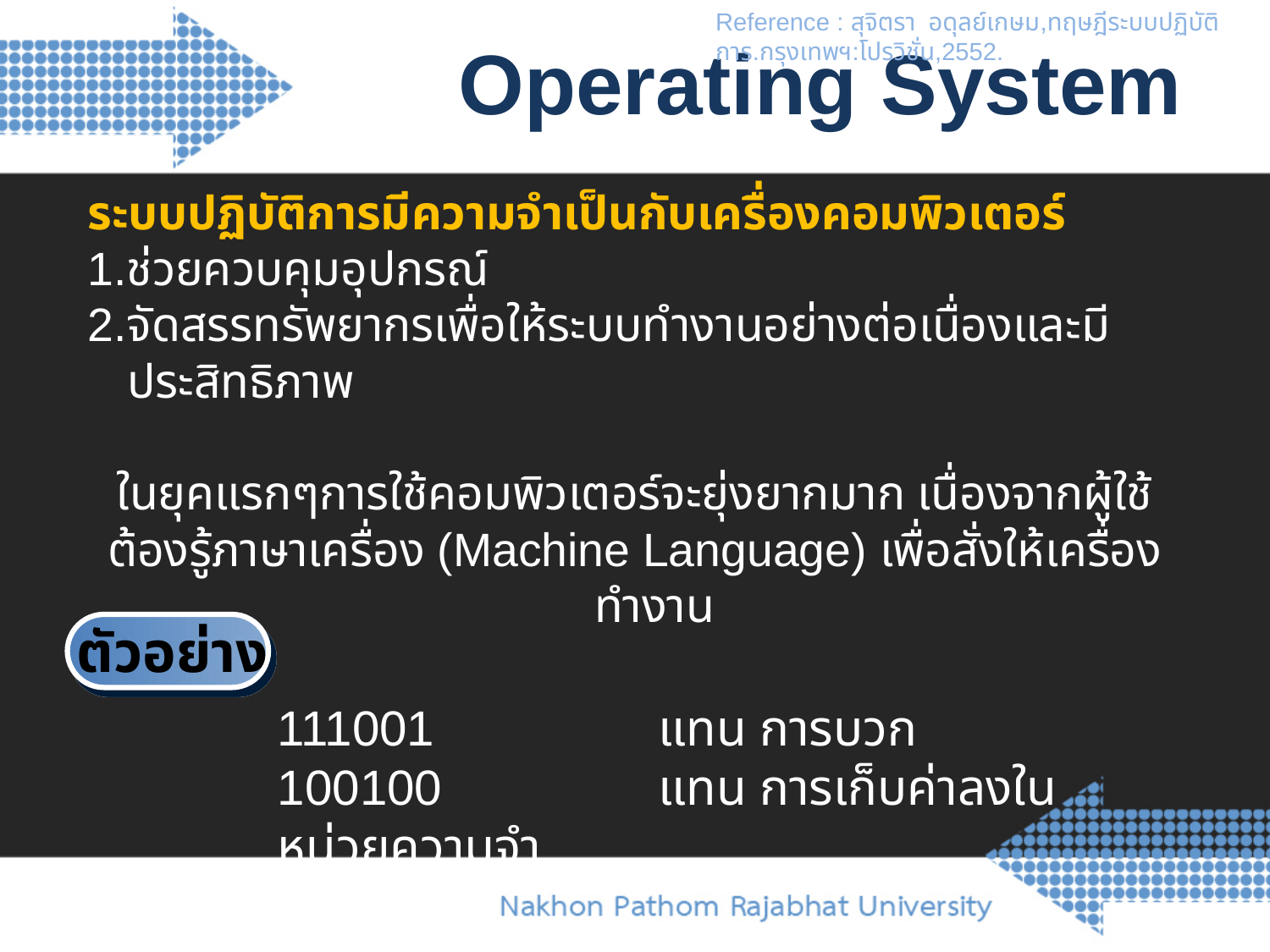

Reference : สุจิตรา  อดุลย์เกษม,ทฤษฎีระบบปฏิบัติการ.กรุงเทพฯ:โปรวิชั่น,2552.
# Operating System
ระบบปฏิบัติการมีความจำเป็นกับเครื่องคอมพิวเตอร์
1.ช่วยควบคุมอุปกรณ์
2.จัดสรรทรัพยากรเพื่อให้ระบบทำงานอย่างต่อเนื่องและมีประสิทธิภาพ

ในยุคแรกๆการใช้คอมพิวเตอร์จะยุ่งยากมาก เนื่องจากผู้ใช้
ต้องรู้ภาษาเครื่อง (Machine Language) เพื่อสั่งให้เครื่องทำงาน

ตัวอย่าง

111001		แทน การบวก
100100		แทน การเก็บค่าลงในหน่วยความจำ